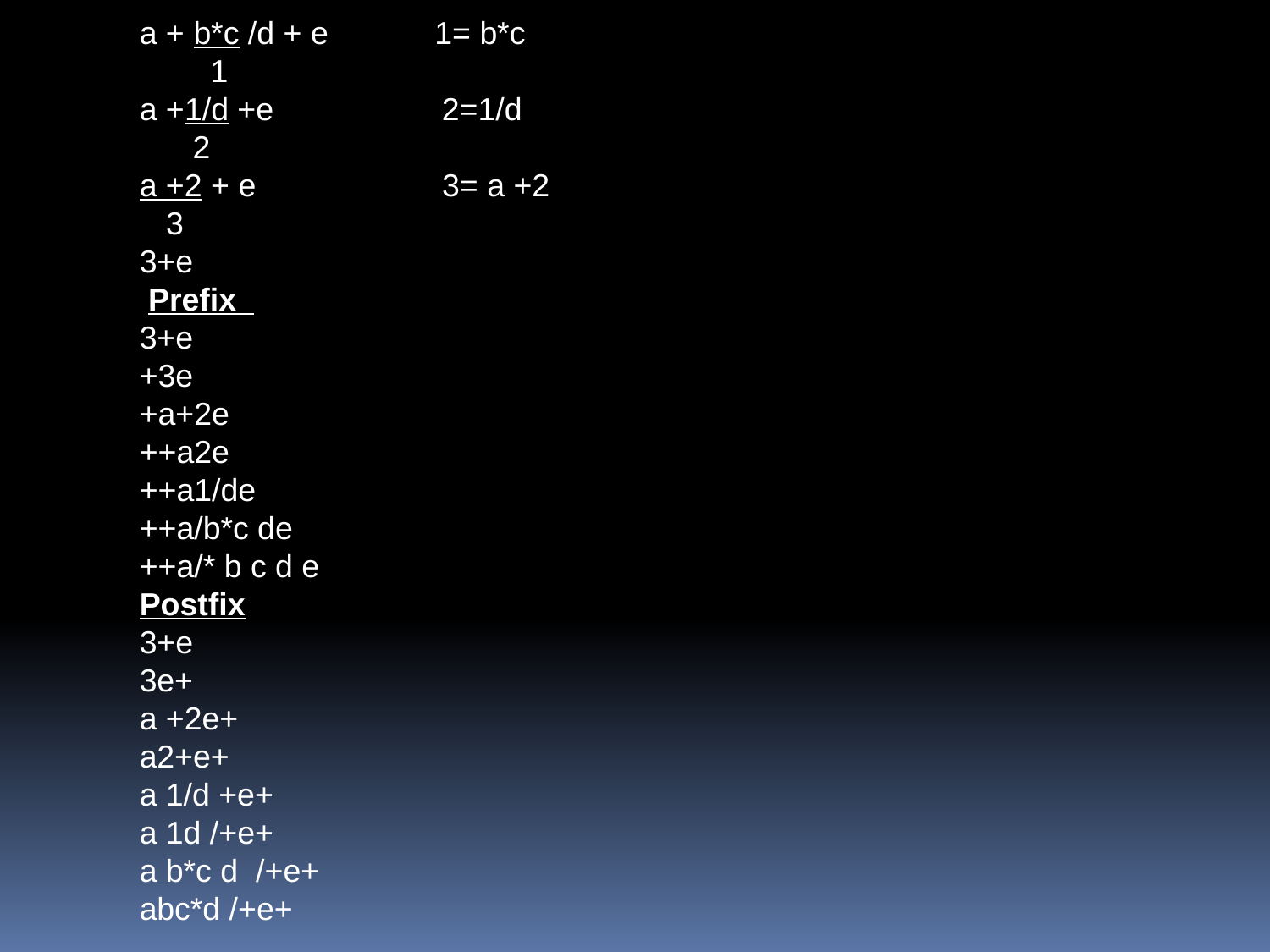

Ex: convert the following expression to prefix & postfix?

Ans.

a + b*c /d + e            1= b*c
        1
a +1/d +e                   2=1/d
      2
a +2 + e                     3= a +2
   3
3+e
 Prefix
3+e
+3e
+a+2e
++a2e
++a1/de
++a/b*c de
++a/* b c d e
Postfix
3+e
3e+
a +2e+
a2+e+
a 1/d +e+
a 1d /+e+
a b*c d  /+e+
abc*d /+e+